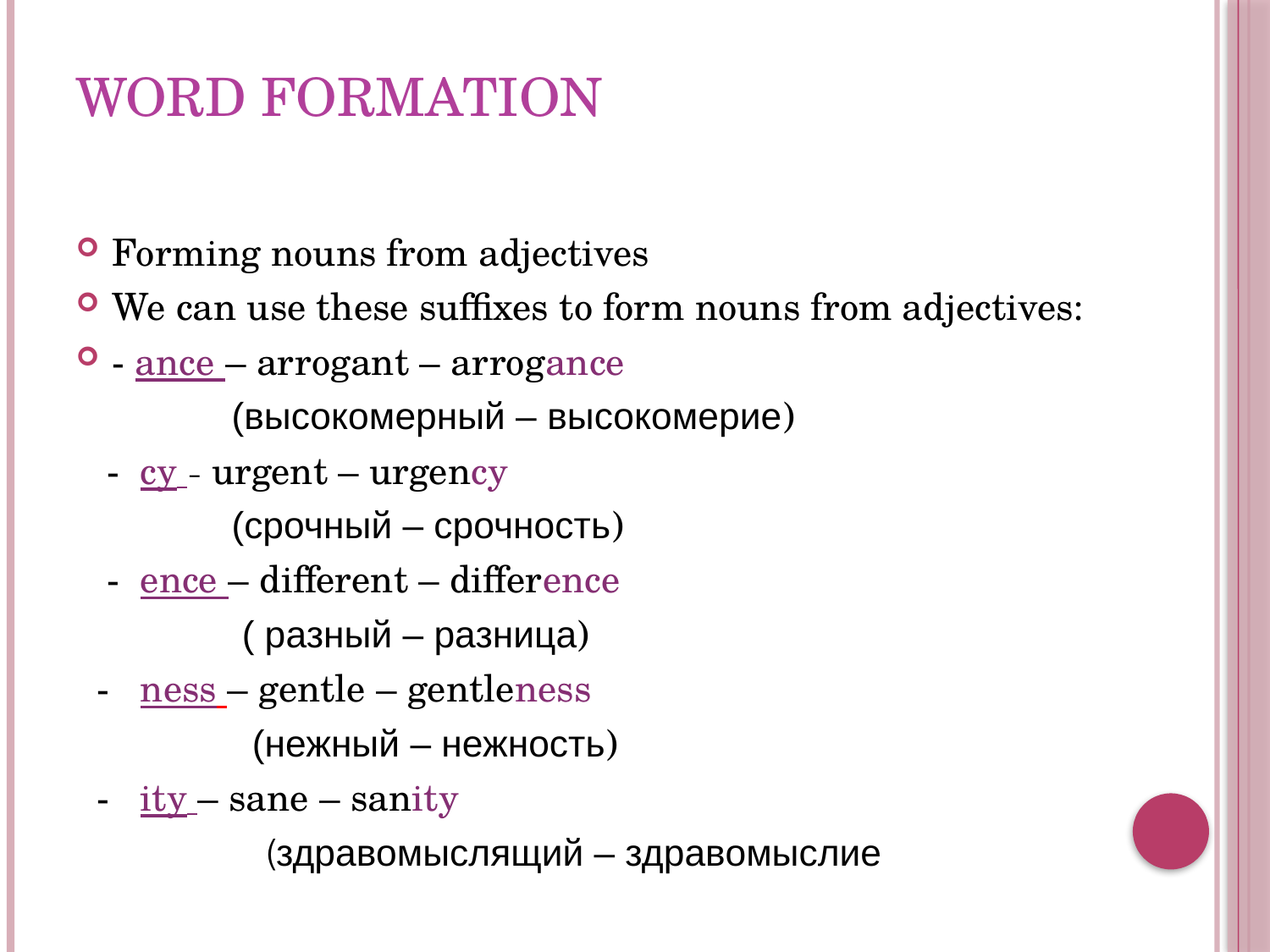

# Word formation
Forming nouns from adjectives
We can use these suffixes to form nouns from adjectives:
- ance – arrogant – arrogance
               (высокомерный – высокомерие)
   -  cy – urgent – urgency
               (срочный – срочность)
   -  ence – different – difference
                ( разный – разница)
  -   ness – gentle – gentleness
                 (нежный – нежность)
  -   ity – sane – sanity
                 (здравомыслящий – здравомыслие